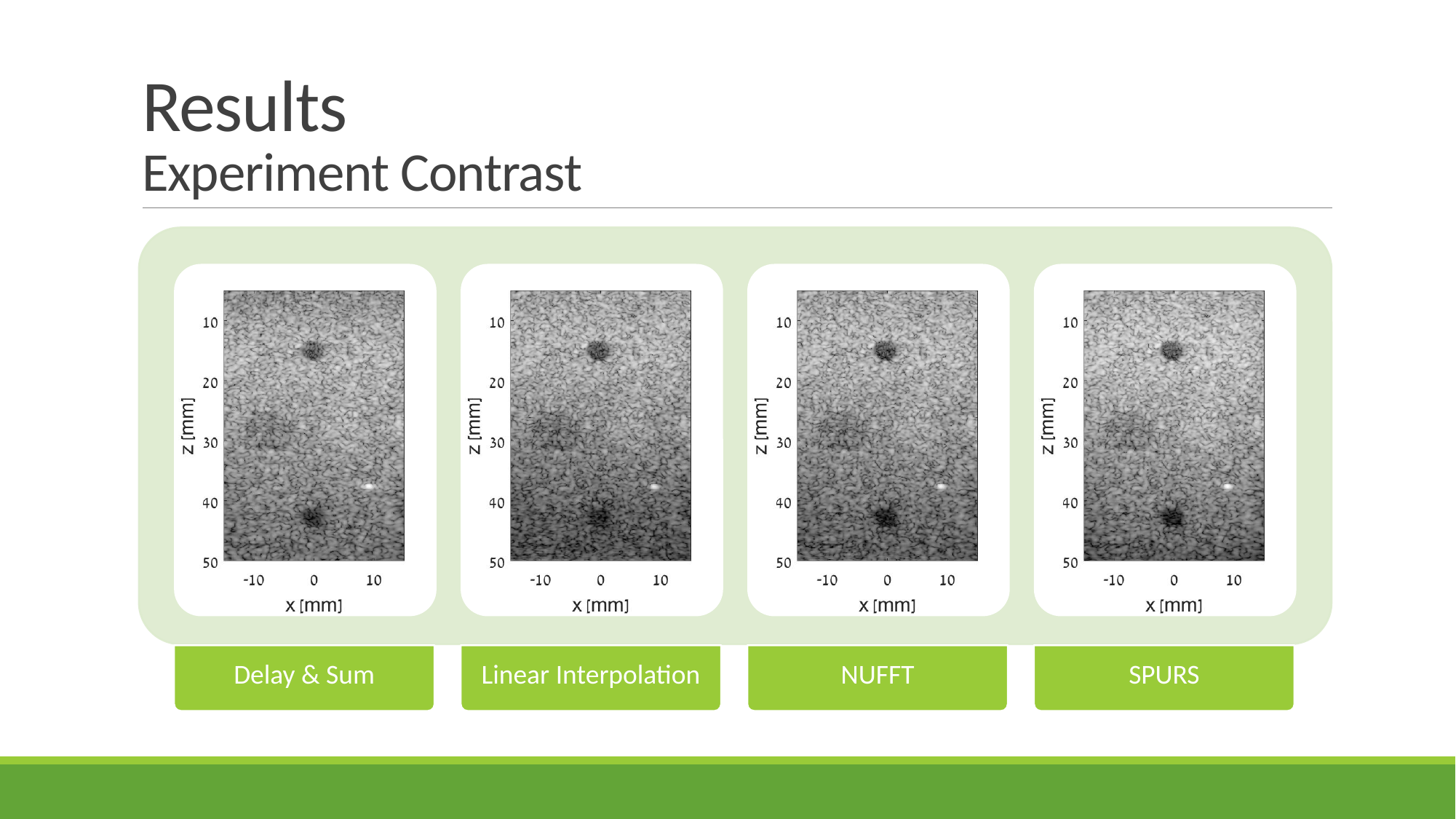

# Results Experiment Contrast
Delay & Sum
Linear Interpolation
NUFFT
SPURS